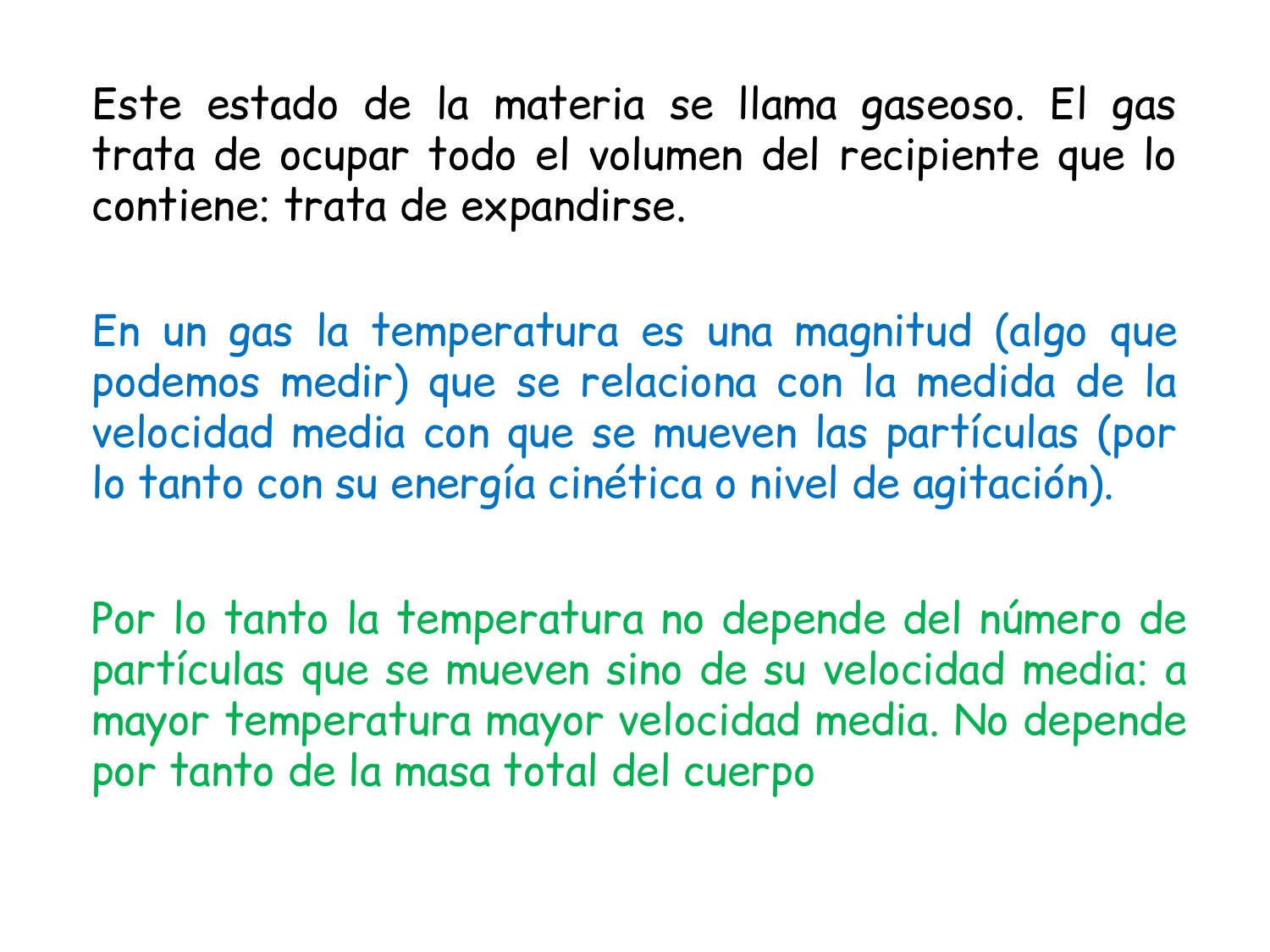

Este estado de la materia se llama gaseoso. El gas trata de ocupar todo el volumen del recipiente que lo contiene: trata de expandirse.
En un gas la temperatura es una magnitud (algo que podemos medir) que se relaciona con la medida de la velocidad media con que se mueven las partículas (por lo tanto con su energía cinética o nivel de agitación).
Por lo tanto la temperatura no depende del número de partículas que se mueven sino de su velocidad media: a mayor temperatura mayor velocidad media. No depende por tanto de la masa total del cuerpo